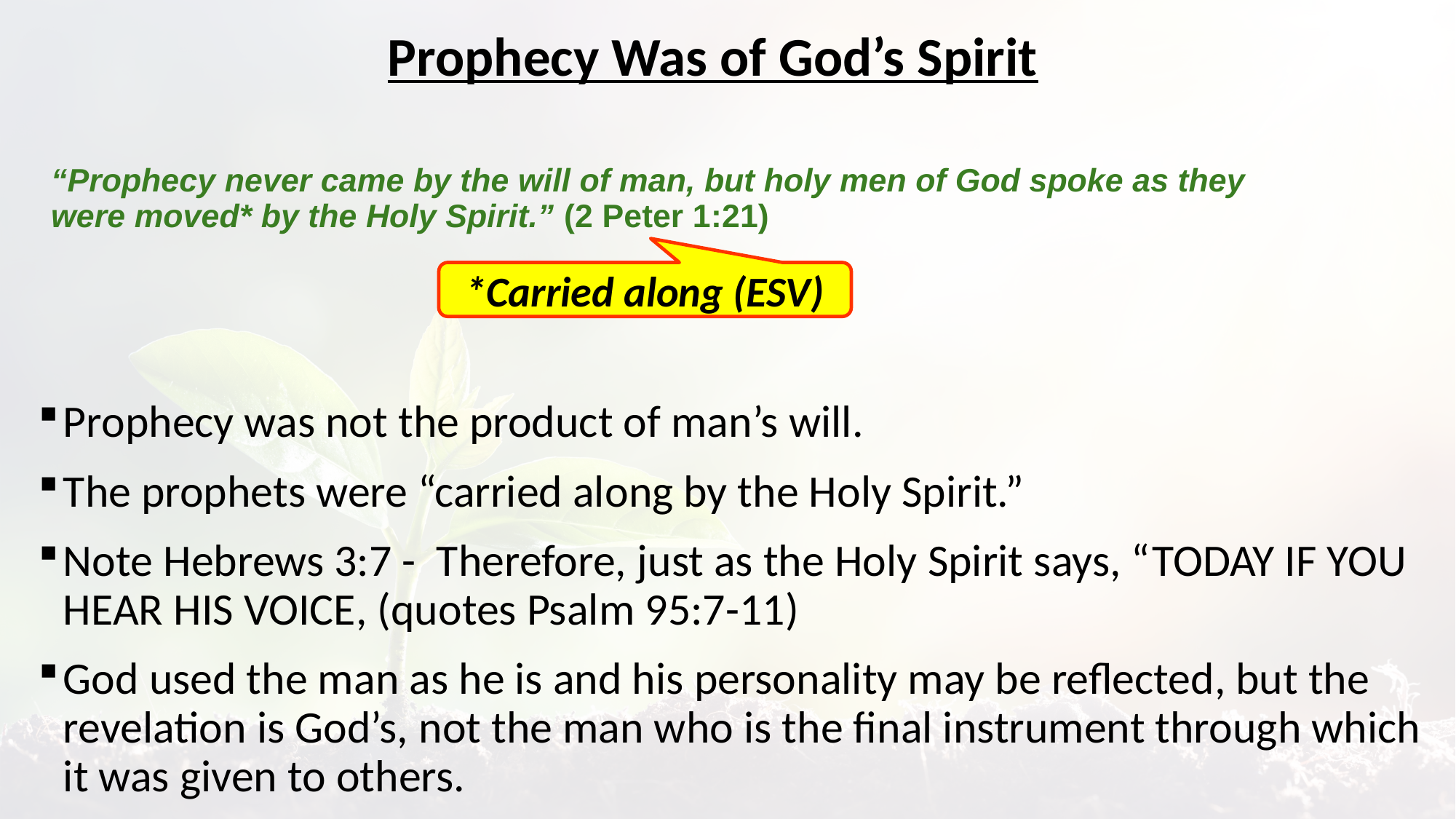

Prophecy Was of God’s Spirit
# “Prophecy never came by the will of man, but holy men of God spoke as they were moved* by the Holy Spirit.” (2 Peter 1:21)
*Carried along (ESV)
Prophecy was not the product of man’s will.
The prophets were “carried along by the Holy Spirit.”
Note Hebrews 3:7 -  Therefore, just as the Holy Spirit says, “TODAY IF YOU HEAR HIS VOICE, (quotes Psalm 95:7-11)
God used the man as he is and his personality may be reflected, but the revelation is God’s, not the man who is the final instrument through which it was given to others.

18